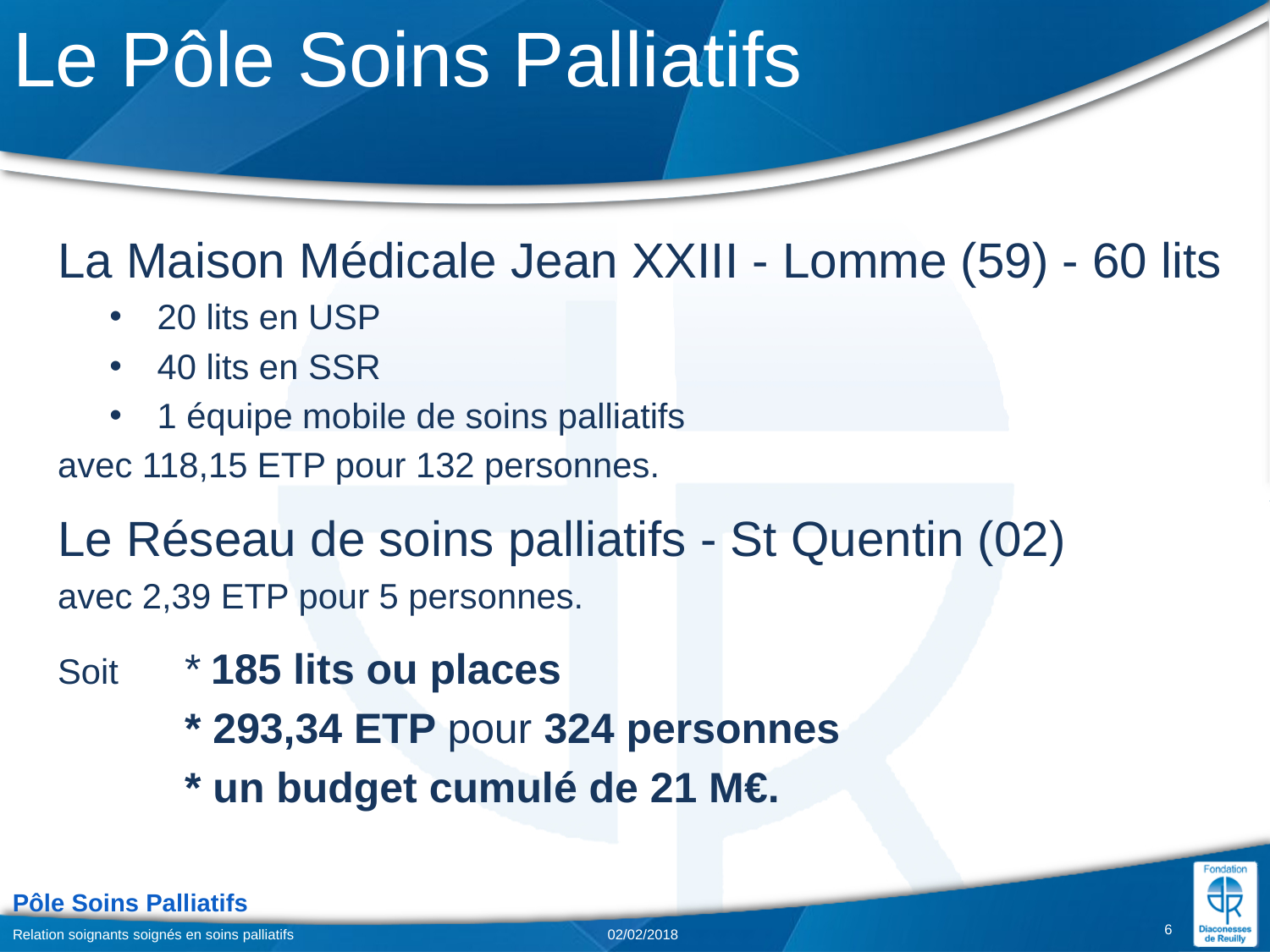

# Le Pôle Soins Palliatifs
La Maison Médicale Jean XXIII - Lomme (59) - 60 lits
20 lits en USP
40 lits en SSR
1 équipe mobile de soins palliatifs
avec 118,15 ETP pour 132 personnes.

Le Réseau de soins palliatifs - St Quentin (02)
avec 2,39 ETP pour 5 personnes.

Soit 	* 185 lits ou places
	* 293,34 ETP pour 324 personnes
	* un budget cumulé de 21 M€.
6
Relation soignants soignés en soins palliatifs
02/02/2018